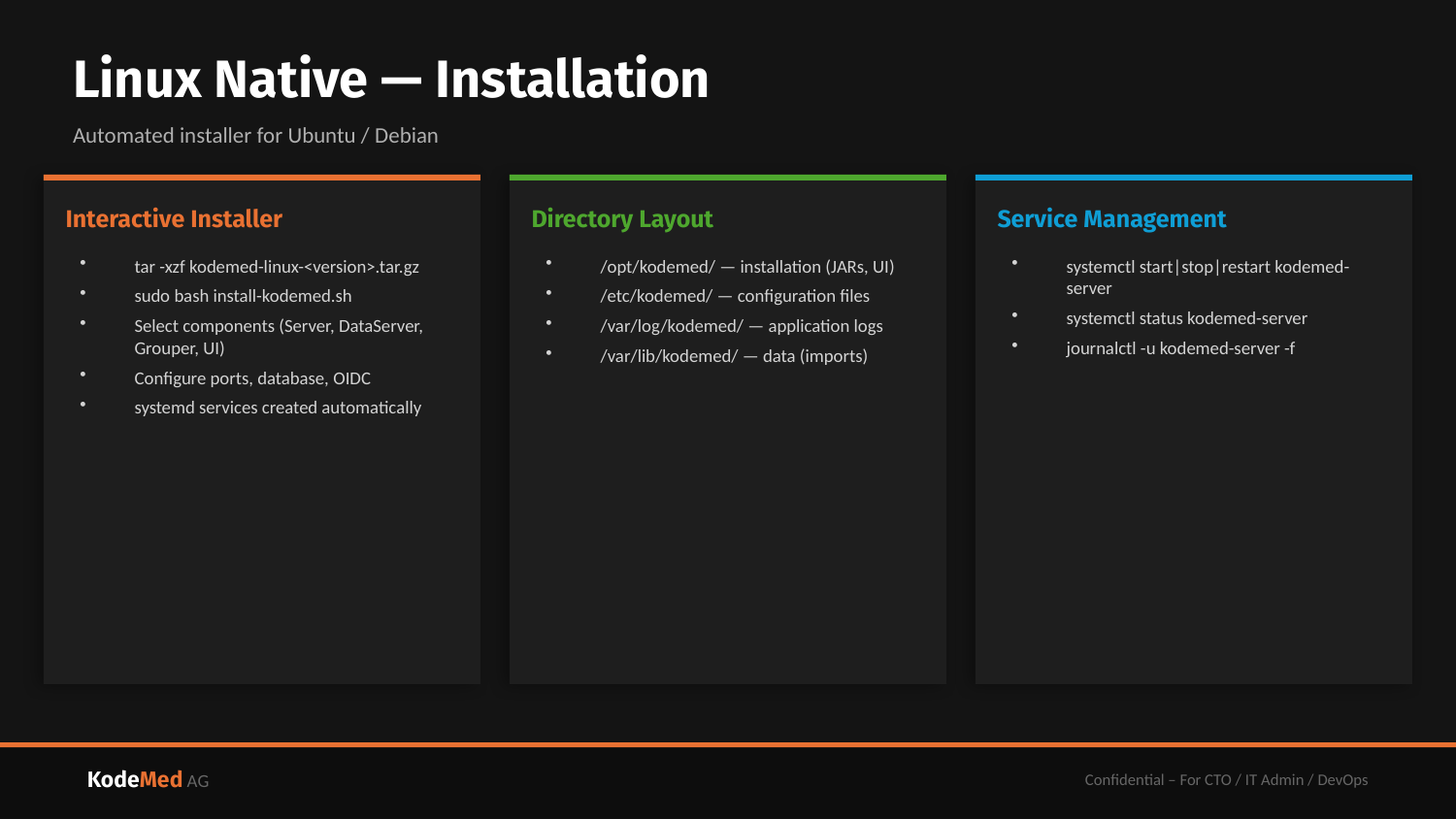

Linux Native — Installation
Automated installer for Ubuntu / Debian

Interactive Installer
Directory Layout
Service Management
tar -xzf kodemed-linux-<version>.tar.gz
sudo bash install-kodemed.sh
Select components (Server, DataServer, Grouper, UI)
Configure ports, database, OIDC
systemd services created automatically
/opt/kodemed/ — installation (JARs, UI)
/etc/kodemed/ — configuration files
/var/log/kodemed/ — application logs
/var/lib/kodemed/ — data (imports)
systemctl start|stop|restart kodemed-server
systemctl status kodemed-server
journalctl -u kodemed-server -f

KodeMed AG
Confidential – For CTO / IT Admin / DevOps